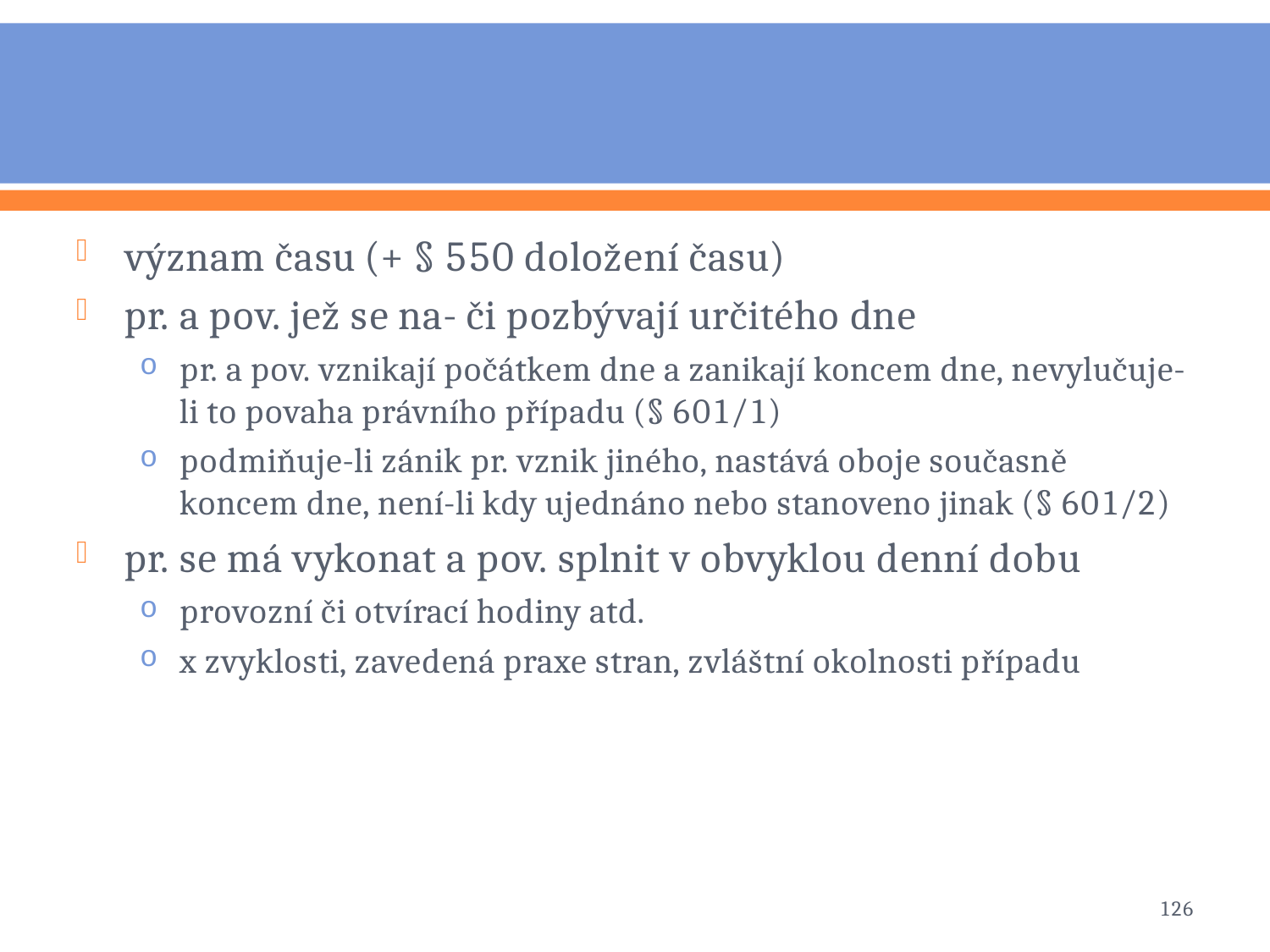

#
význam času (+ § 550 doložení času)
pr. a pov. jež se na- či pozbývají určitého dne
pr. a pov. vznikají počátkem dne a zanikají koncem dne, nevylučuje-li to povaha právního případu (§ 601/1)
podmiňuje-li zánik pr. vznik jiného, nastává oboje současně koncem dne, není-li kdy ujednáno nebo stanoveno jinak (§ 601/2)
pr. se má vykonat a pov. splnit v obvyklou denní dobu
provozní či otvírací hodiny atd.
x zvyklosti, zavedená praxe stran, zvláštní okolnosti případu

126